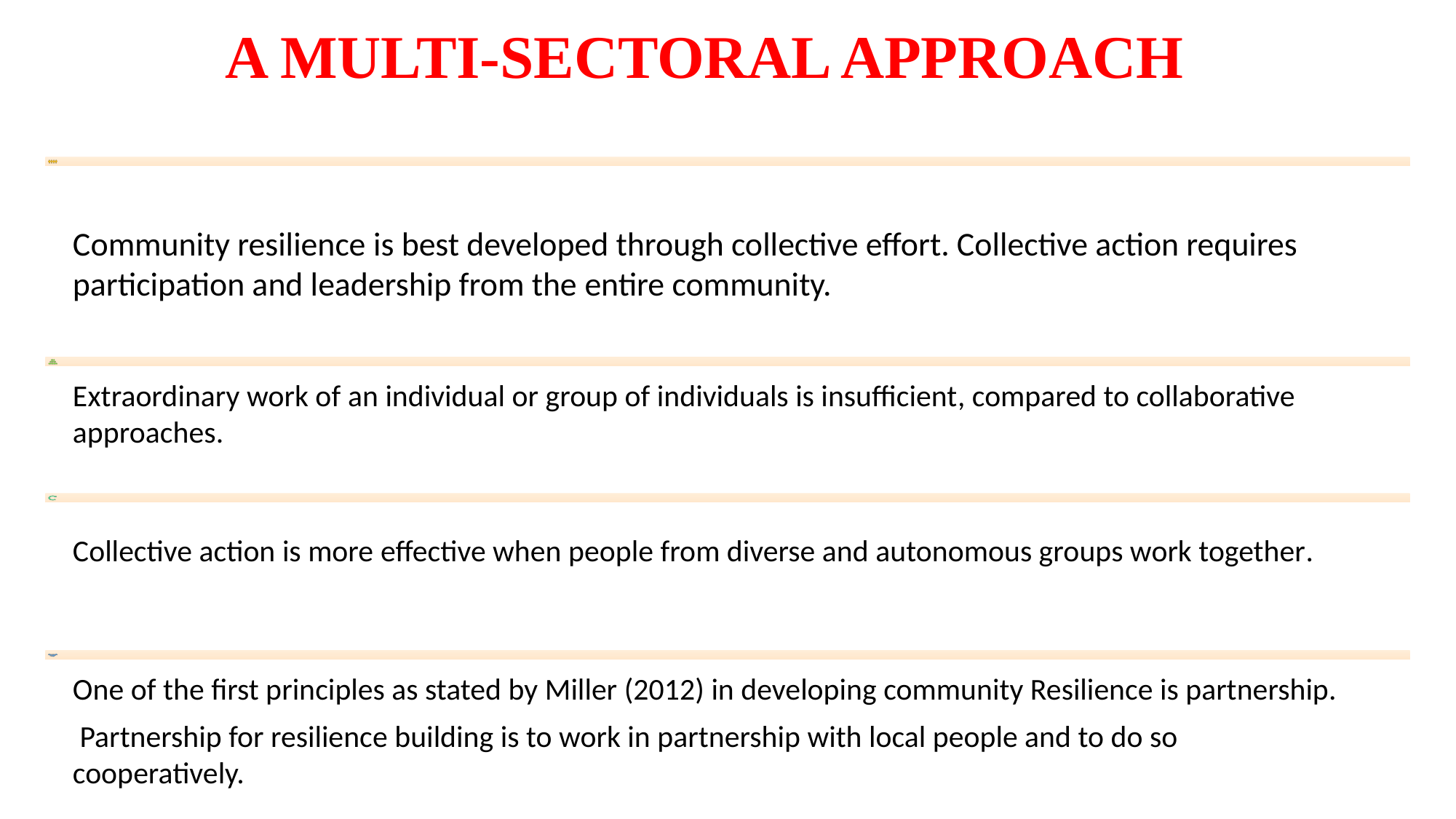

# A MULTI-SECTORAL APPROACH

Community resilience is best developed through collective effort. Collective action requires participation and leadership from the entire community.
Extraordinary work of an individual or group of individuals is insufficient, compared to collaborative approaches.
Collective action is more effective when people from diverse and autonomous groups work together.

One of the first principles as stated by Miller (2012) in developing community Resilience is partnership.
 Partnership for resilience building is to work in partnership with local people and to do so cooperatively.